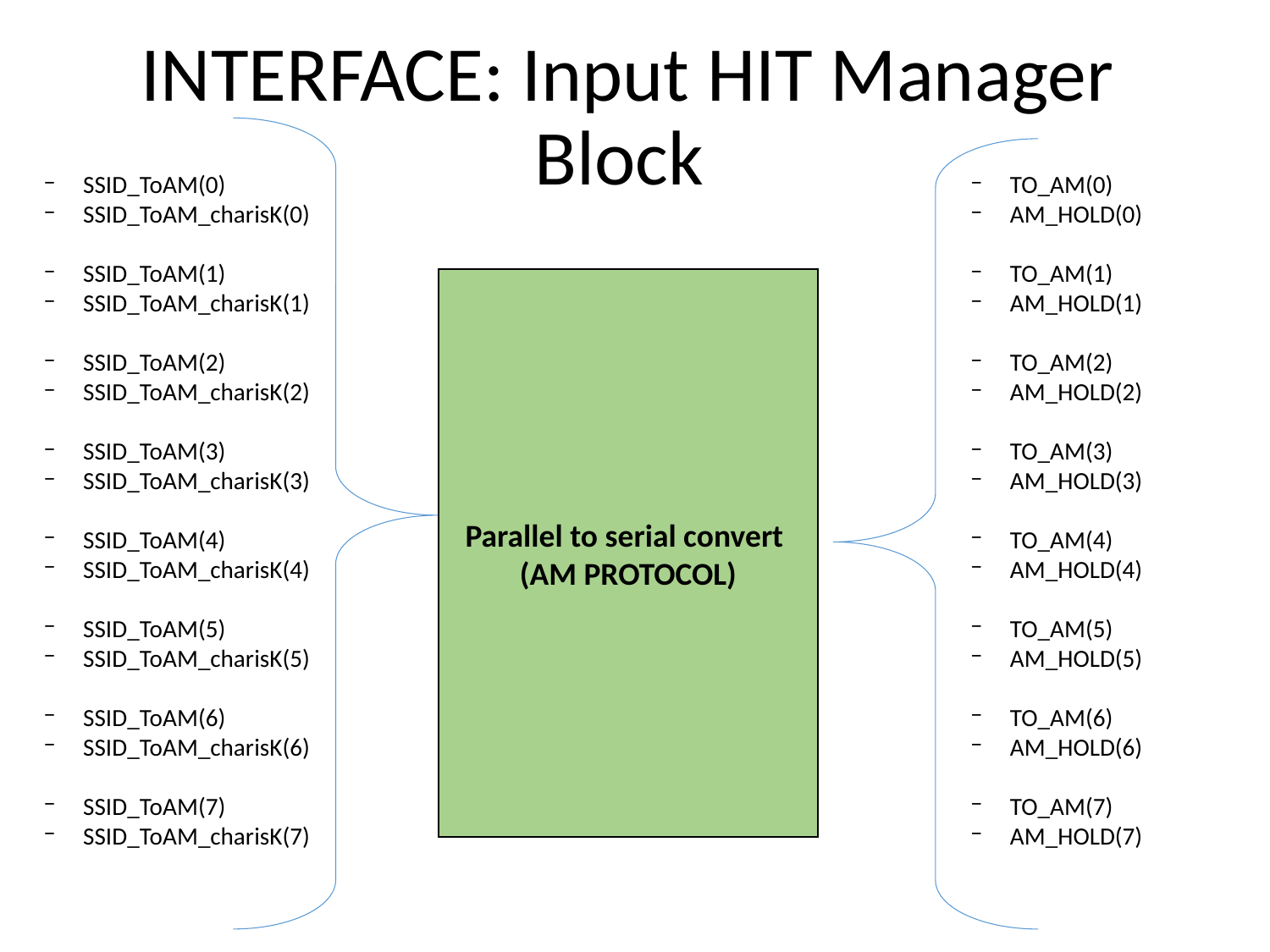

# INTERFACE: Input HIT Manager Block

SSID_ToAM(0)
SSID_ToAM_charisK(0)

SSID_ToAM(1)
SSID_ToAM_charisK(1)

SSID_ToAM(2)
SSID_ToAM_charisK(2)

SSID_ToAM(3)
SSID_ToAM_charisK(3)

SSID_ToAM(4)
SSID_ToAM_charisK(4)

SSID_ToAM(5)
SSID_ToAM_charisK(5)

SSID_ToAM(6)
SSID_ToAM_charisK(6)

SSID_ToAM(7)
SSID_ToAM_charisK(7)
TO_AM(0)
AM_HOLD(0)

TO_AM(1)
AM_HOLD(1)

TO_AM(2)
AM_HOLD(2)

TO_AM(3)
AM_HOLD(3)

TO_AM(4)
AM_HOLD(4)

TO_AM(5)
AM_HOLD(5)

TO_AM(6)
AM_HOLD(6)

TO_AM(7)
AM_HOLD(7)
Parallel to serial convert
(AM PROTOCOL)